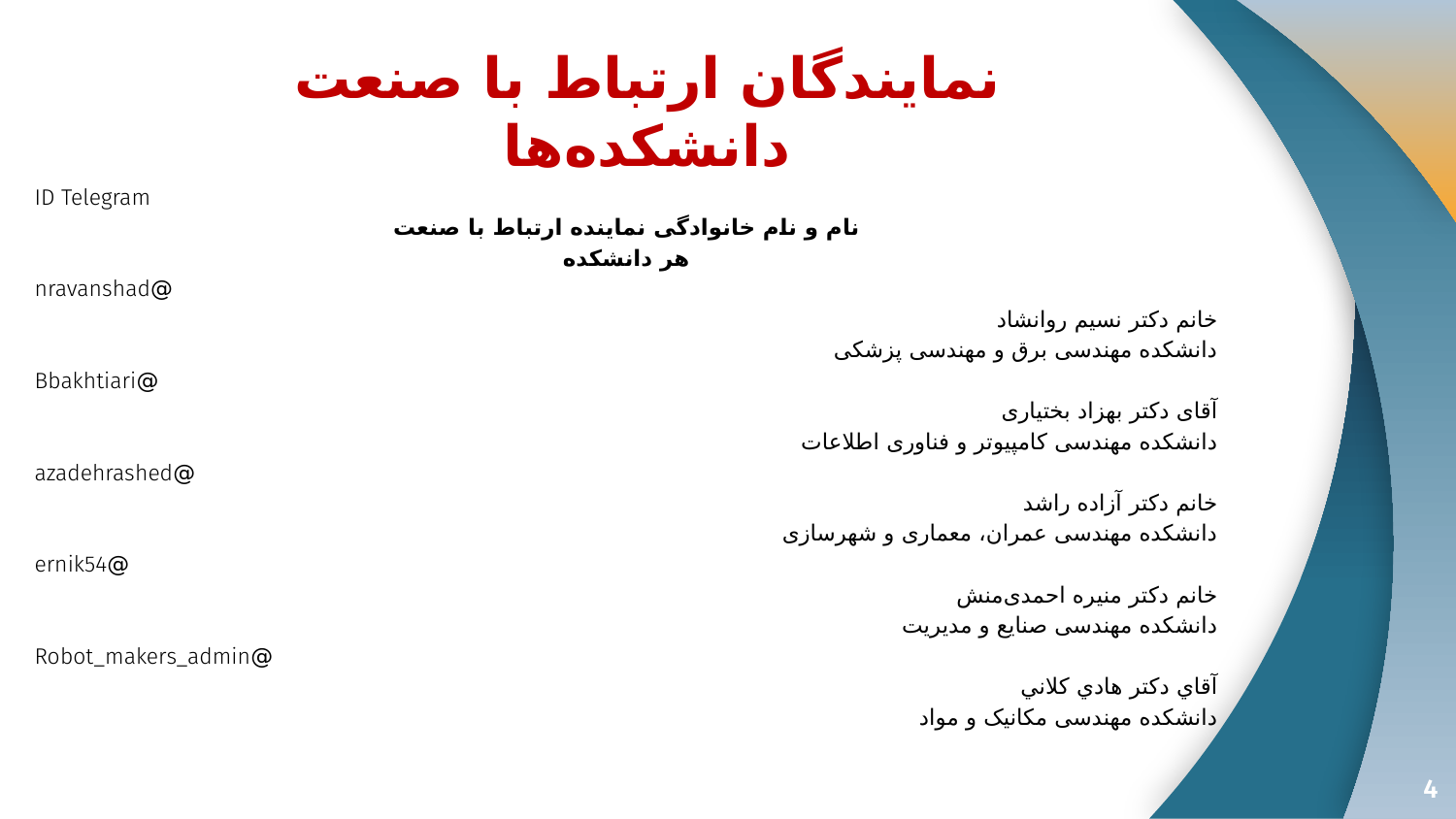

نمایندگان ارتباط با صنعت دانشکده‌ها
# نمايننم
ID Telegram
نام و نام خانوادگی نماینده ارتباط با صنعت
هر دانشكده
@nravanshad
خانم دکتر نسیم روانشاد
دانشکده مهندسی برق و مهندسی پزشکی
@Bbakhtiari
آقای دکتر بهزاد بختیاری
دانشکده مهندسی کامپیوتر و فناوری اطلاعات
@azadehrashed
خانم دکتر آزاده راشد
دانشکده مهندسی عمران، معماری و شهرسازی
@ernik54
خانم دکتر منیره احمدی‌منش
دانشکده مهندسی صنایع و مدیریت
@Robot_makers_admin
آقاي دكتر هادي كلاني
دانشکده مهندسی مکانیک و مواد

4